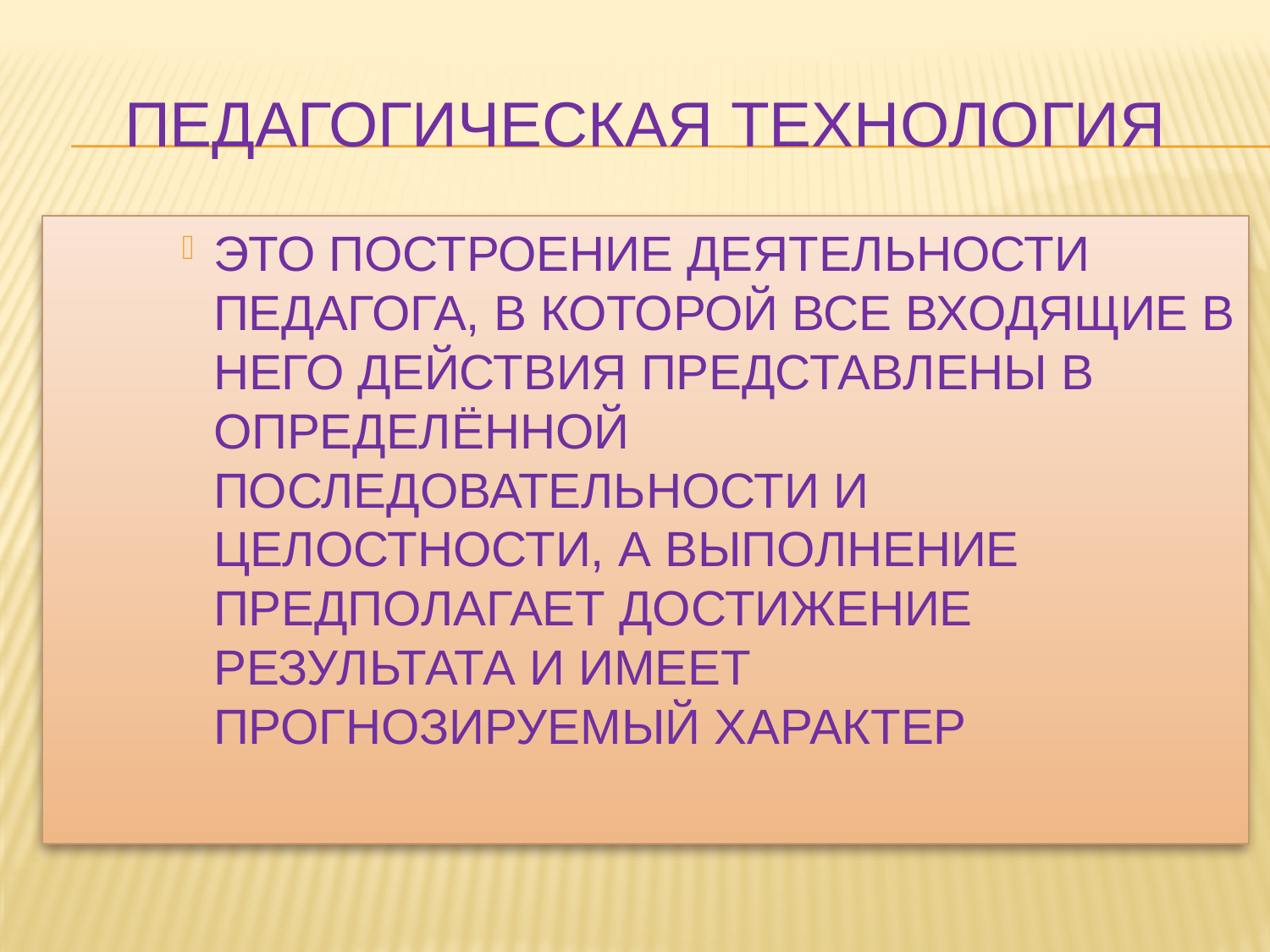

# ПЕДАГОГИЧЕСКАЯ ТЕХНОЛОГИЯ
ЭТО ПОСТРОЕНИЕ ДЕЯТЕЛЬНОСТИ ПЕДАГОГА, В КОТОРОЙ ВСЕ ВХОДЯЩИЕ В НЕГО ДЕЙСТВИЯ ПРЕДСТАВЛЕНЫ В ОПРЕДЕЛЁННОЙ ПОСЛЕДОВАТЕЛЬНОСТИ И ЦЕЛОСТНОСТИ, А ВЫПОЛНЕНИЕ ПРЕДПОЛАГАЕТ ДОСТИЖЕНИЕ РЕЗУЛЬТАТА И ИМЕЕТ ПРОГНОЗИРУЕМЫЙ ХАРАКТЕР